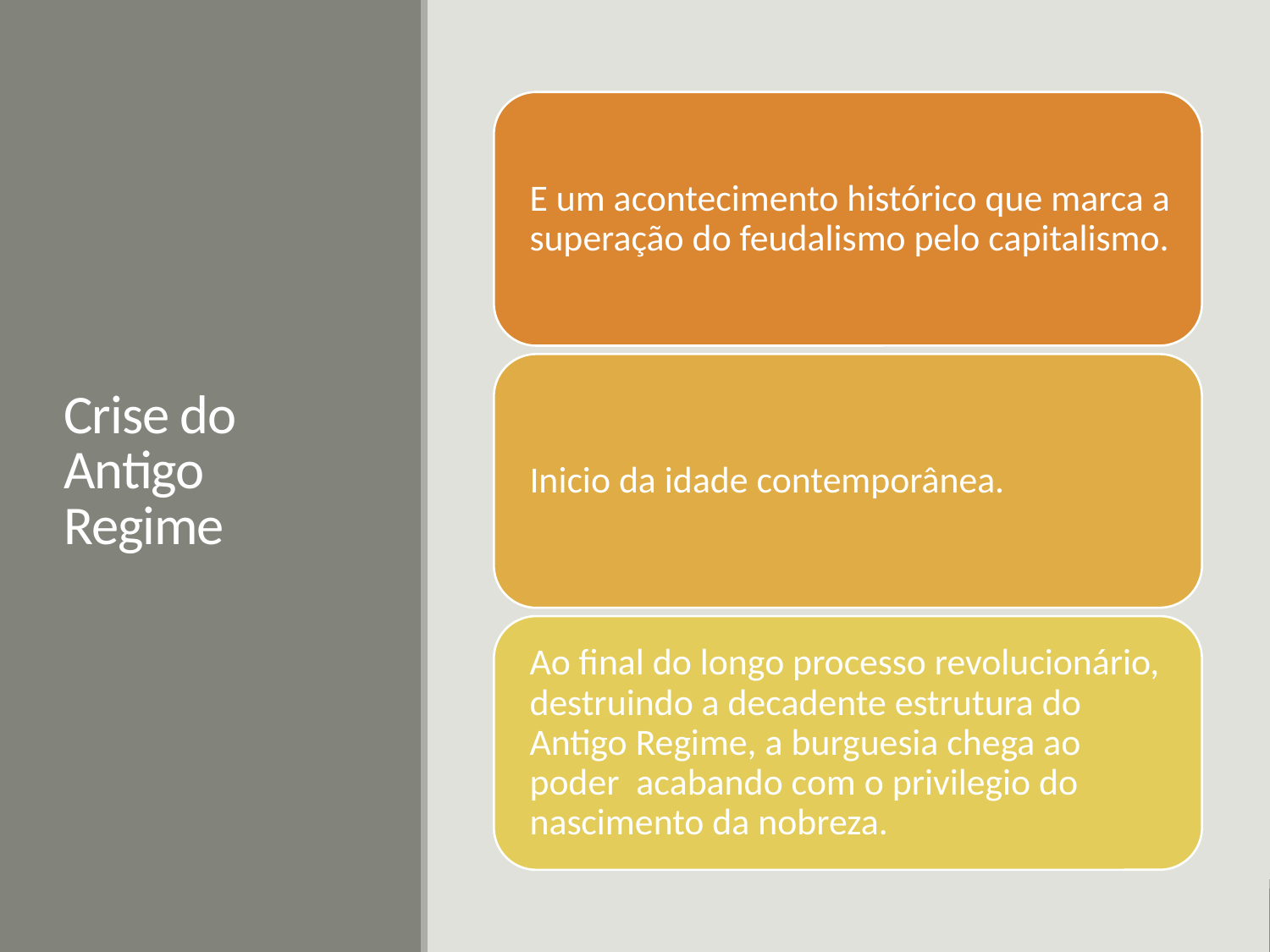

# Crise do Antigo Regime
E um acontecimento histórico que marca a superação do feudalismo pelo capitalismo.
Inicio da idade contemporânea.
Ao final do longo processo revolucionário, destruindo a decadente estrutura do Antigo Regime, a burguesia chega ao poder  acabando com o privilegio do nascimento da nobreza.